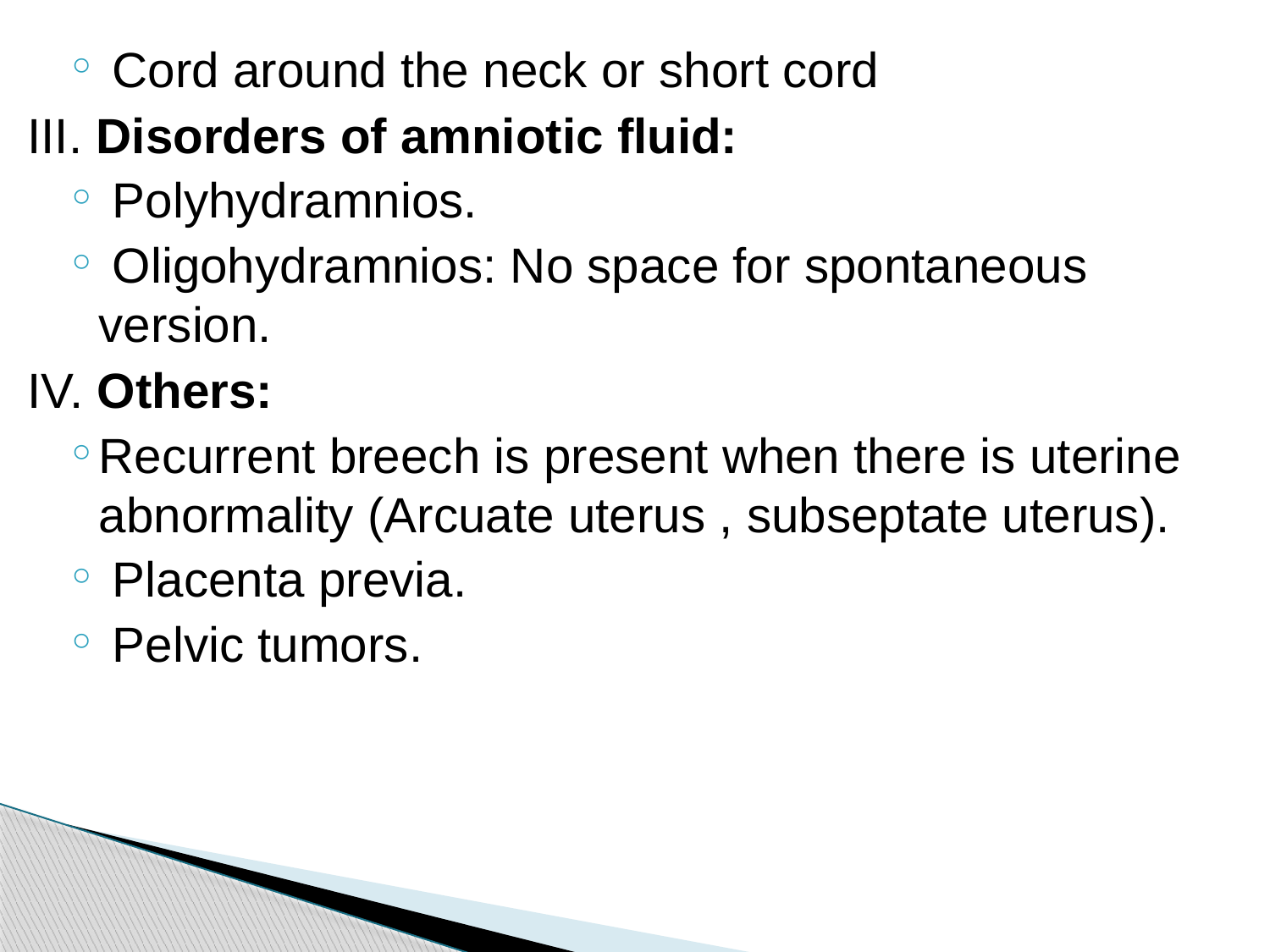

Cord around the neck or short cord
III. Disorders of amniotic fluid:
 Polyhydramnios.
 Oligohydramnios: No space for spontaneous version.
IV. Others:
Recurrent breech is present when there is uterine abnormality (Arcuate uterus , subseptate uterus).
 Placenta previa.
 Pelvic tumors.